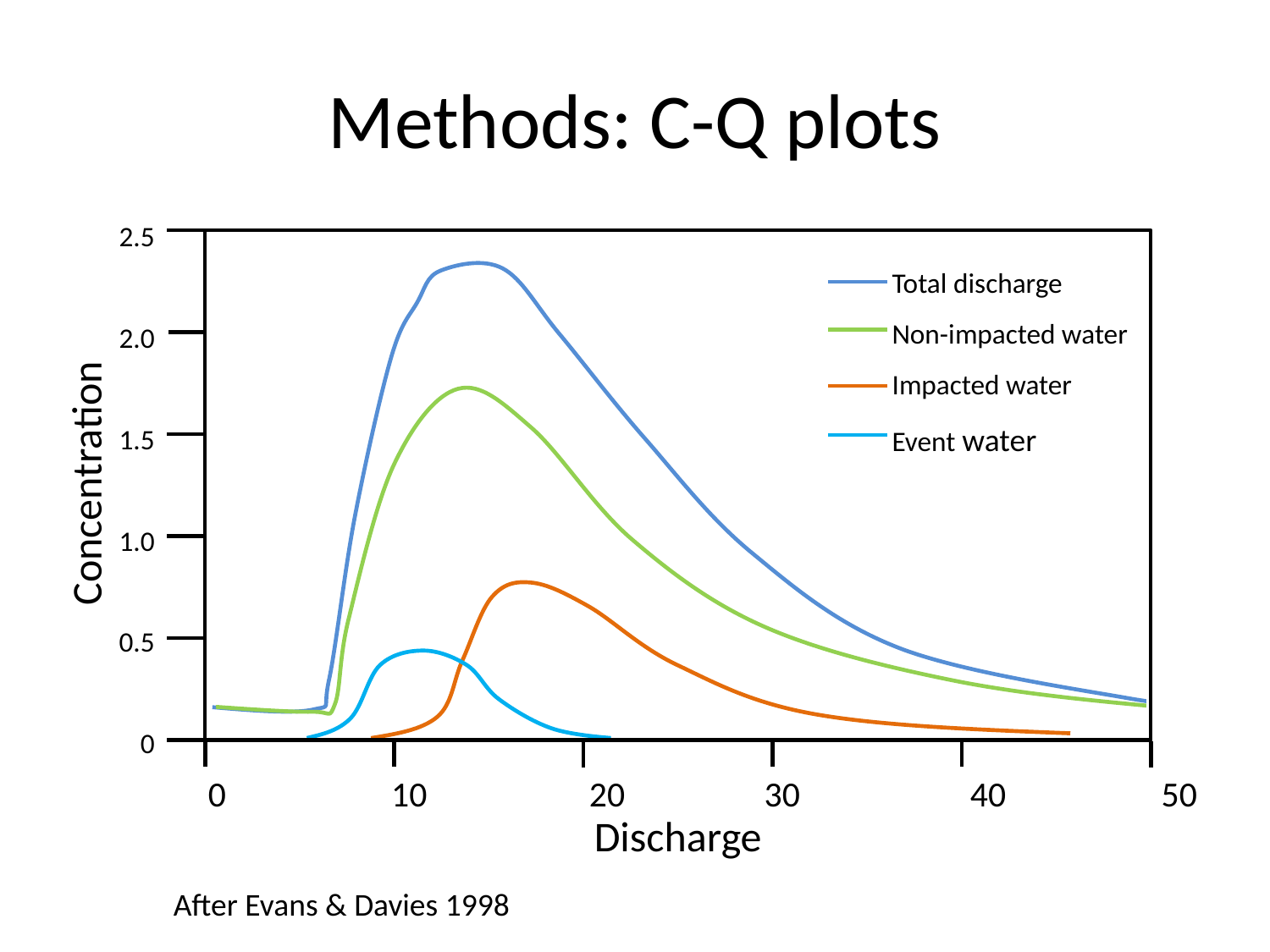

# Methods: C-Q plots
2.5

2.0

1.5

1.0

0.5

0

Total discharge
Non-impacted water
Impacted water
Event water

Concentration

0	       10	   	20	      30		40	        50
Discharge
After Evans & Davies 1998